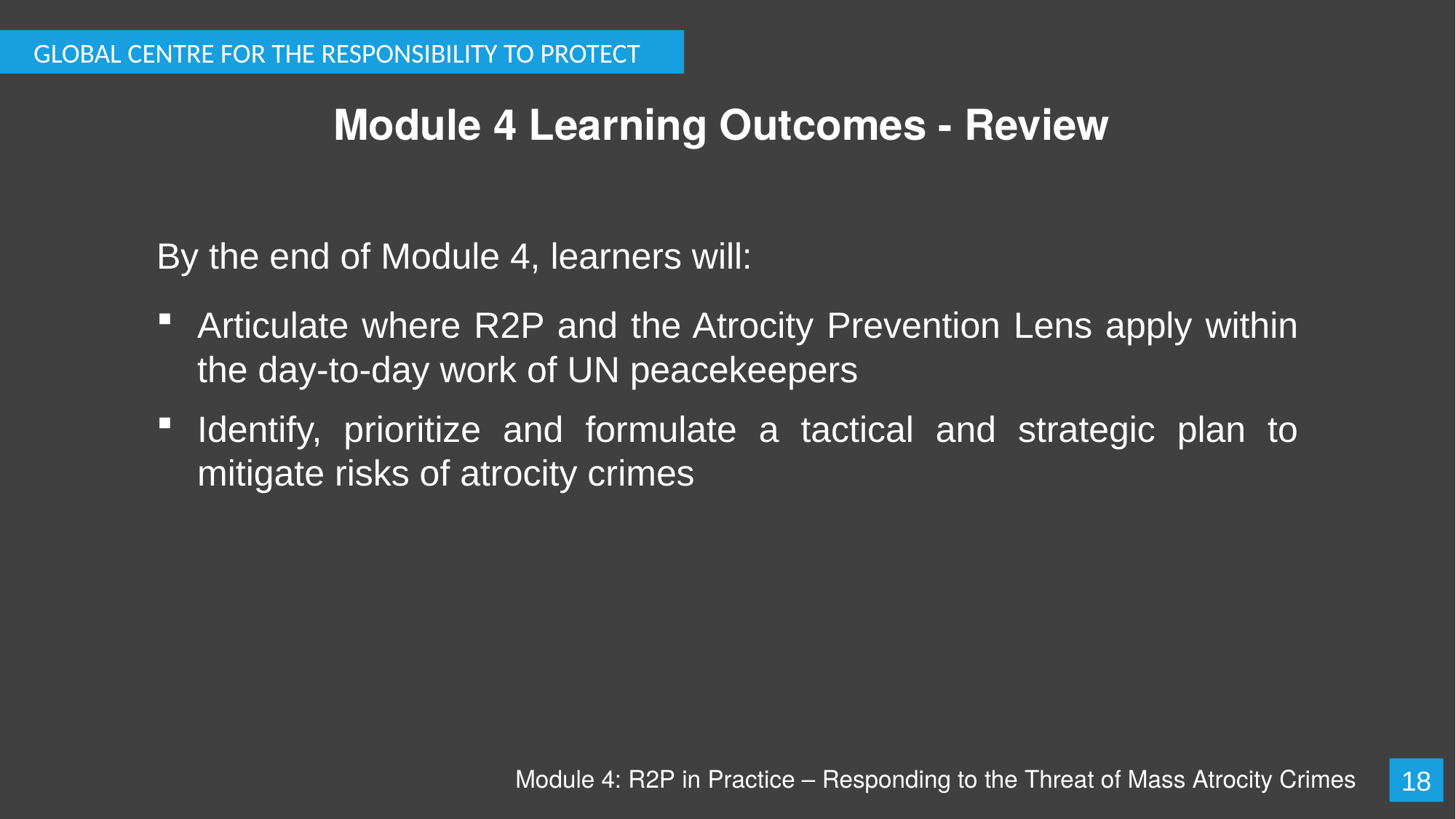

GLOBAL CENTRE FOR THE RESPONSIBILITY TO PROTECT
# Module 4 Learning Outcomes - Review
By the end of Module 4, learners will:
Articulate where R2P and the Atrocity Prevention Lens apply within the day-to-day work of UN peacekeepers
Identify, prioritize and formulate a tactical and strategic plan to mitigate risks of atrocity crimes
Module 4: R2P in Practice – Responding to the Threat of Mass Atrocity Crimes
18